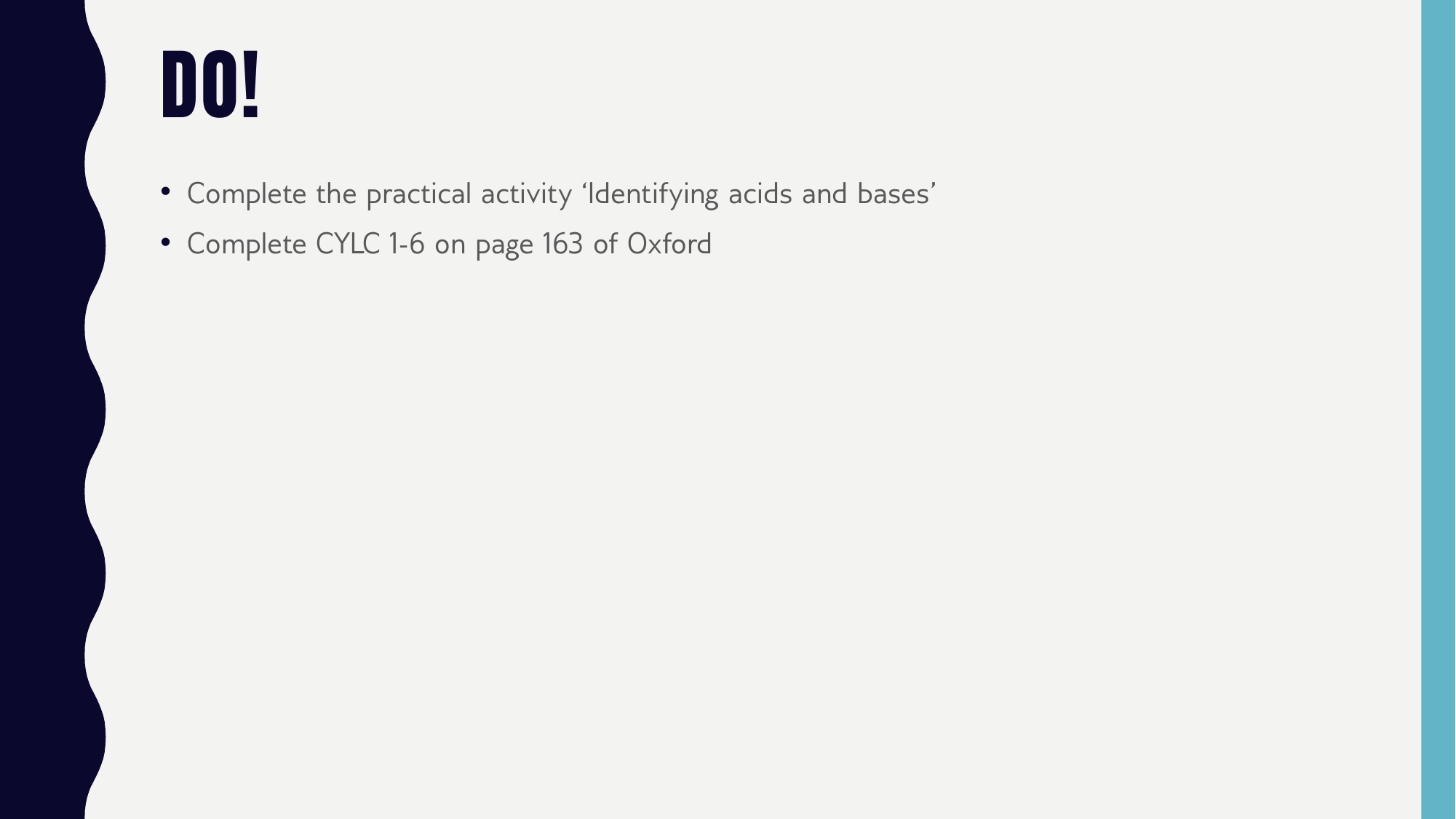

# Do!
Complete the practical activity ‘Identifying acids and bases’
Complete CYLC 1-6 on page 163 of Oxford